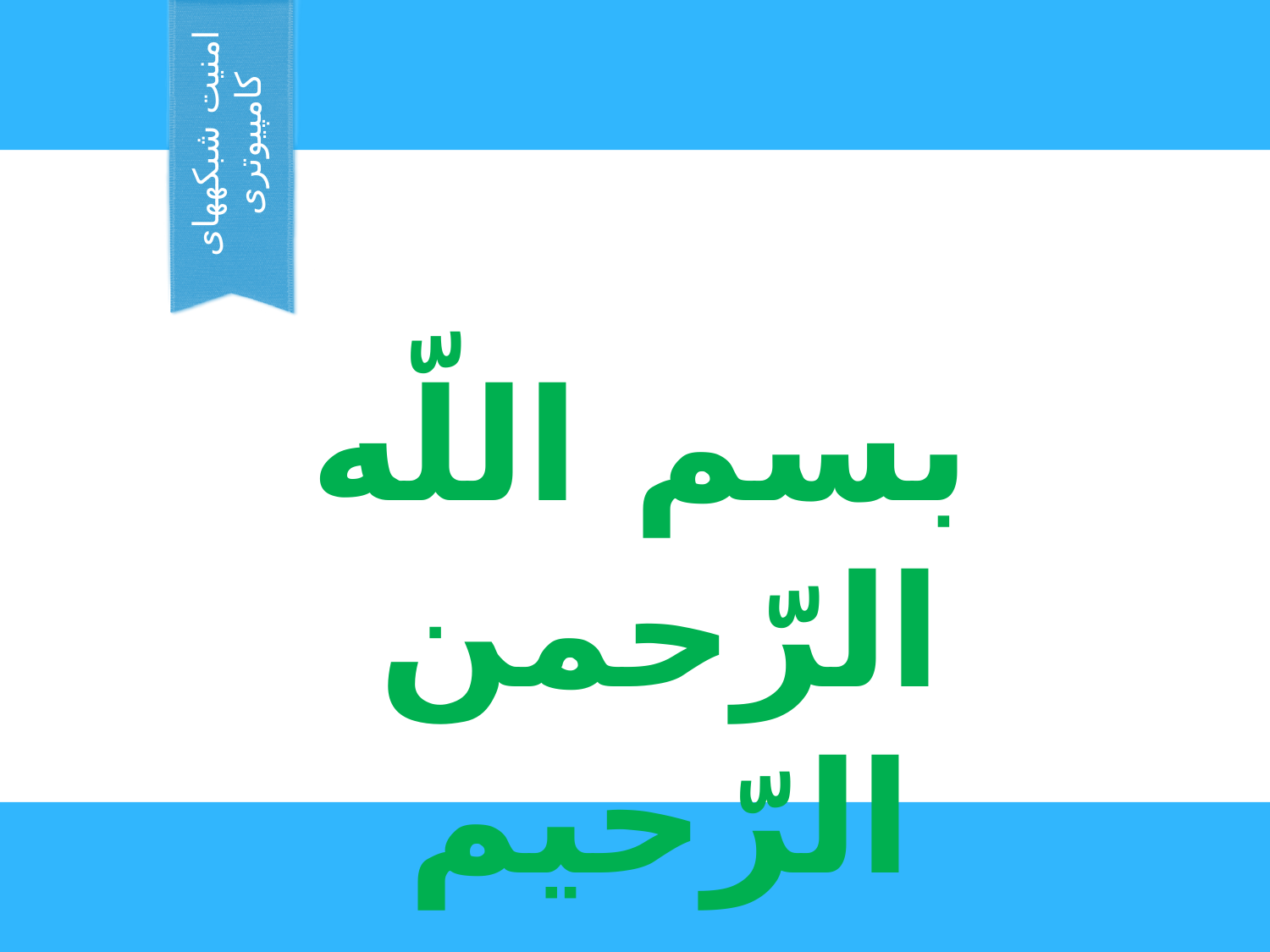

امنیت شبکه‎های کامپیوتری

بسم اللّه الرّحمن الرّحیم